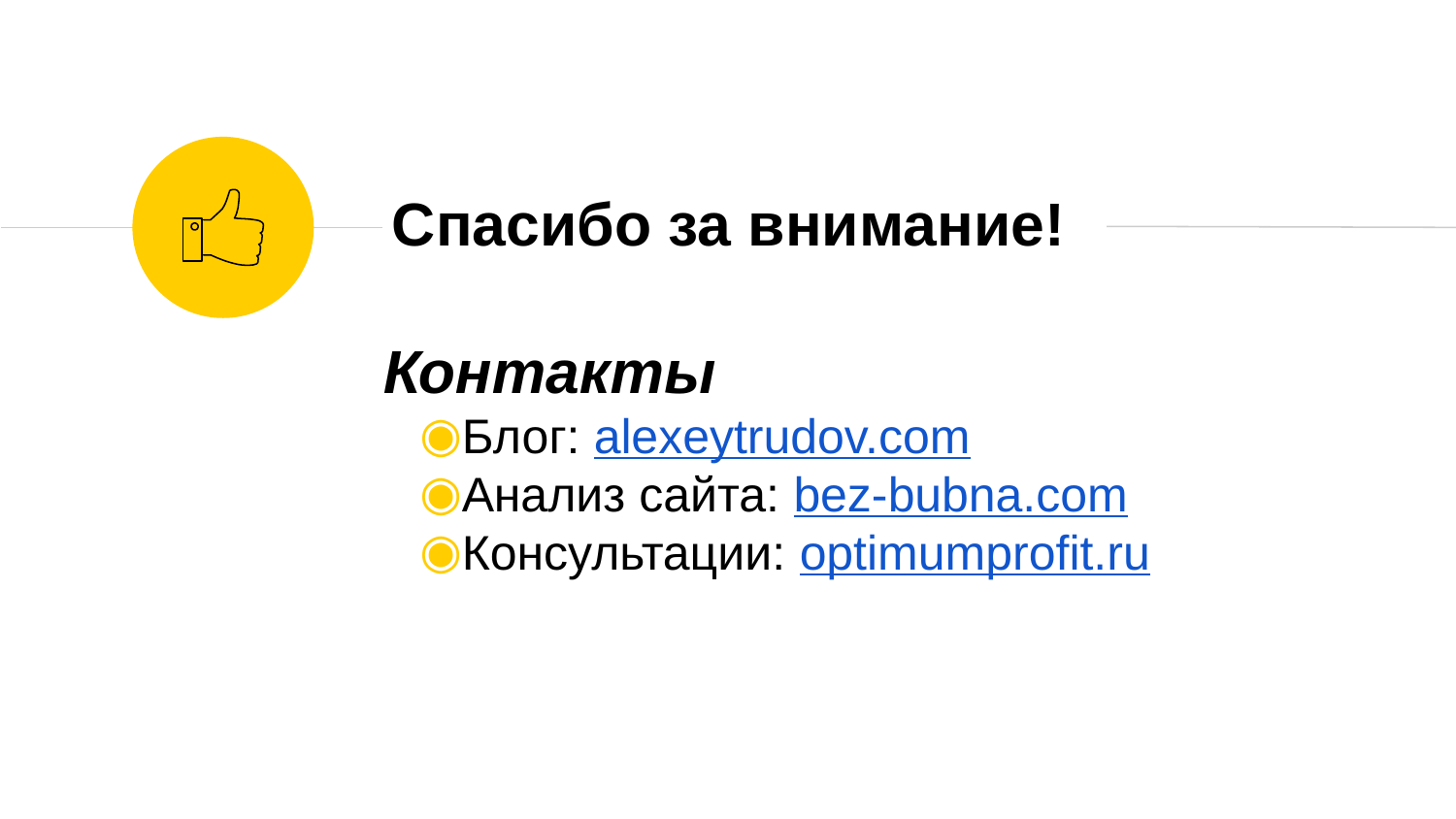

Спасибо за внимание!

Контакты
Блог: alexeytrudov.com
Анализ сайта: bez-bubna.com
Консультации: optimumprofit.ru